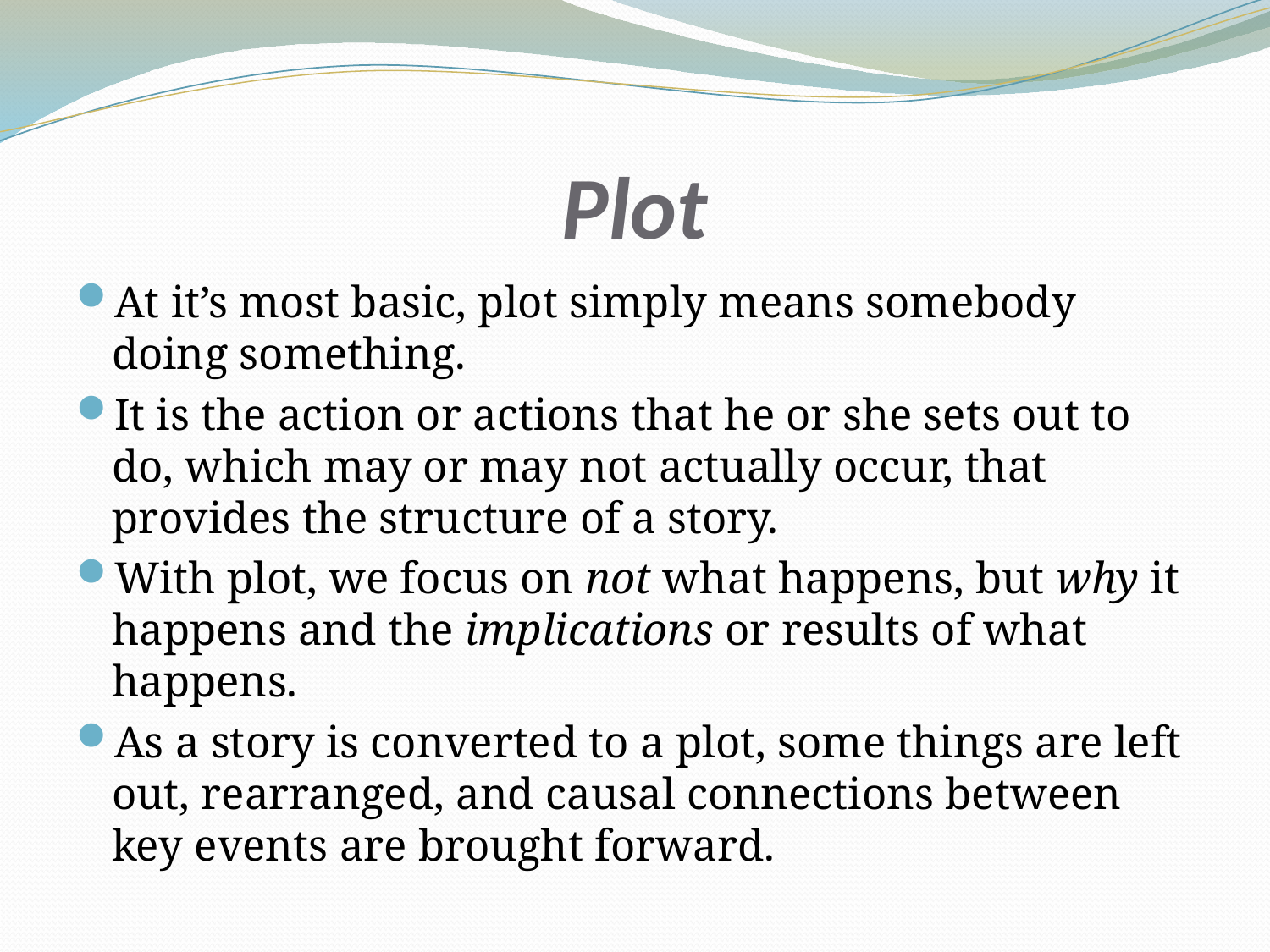

# Plot
At it’s most basic, plot simply means somebody doing something.
It is the action or actions that he or she sets out to do, which may or may not actually occur, that provides the structure of a story.
With plot, we focus on not what happens, but why it happens and the implications or results of what happens.
As a story is converted to a plot, some things are left out, rearranged, and causal connections between key events are brought forward.